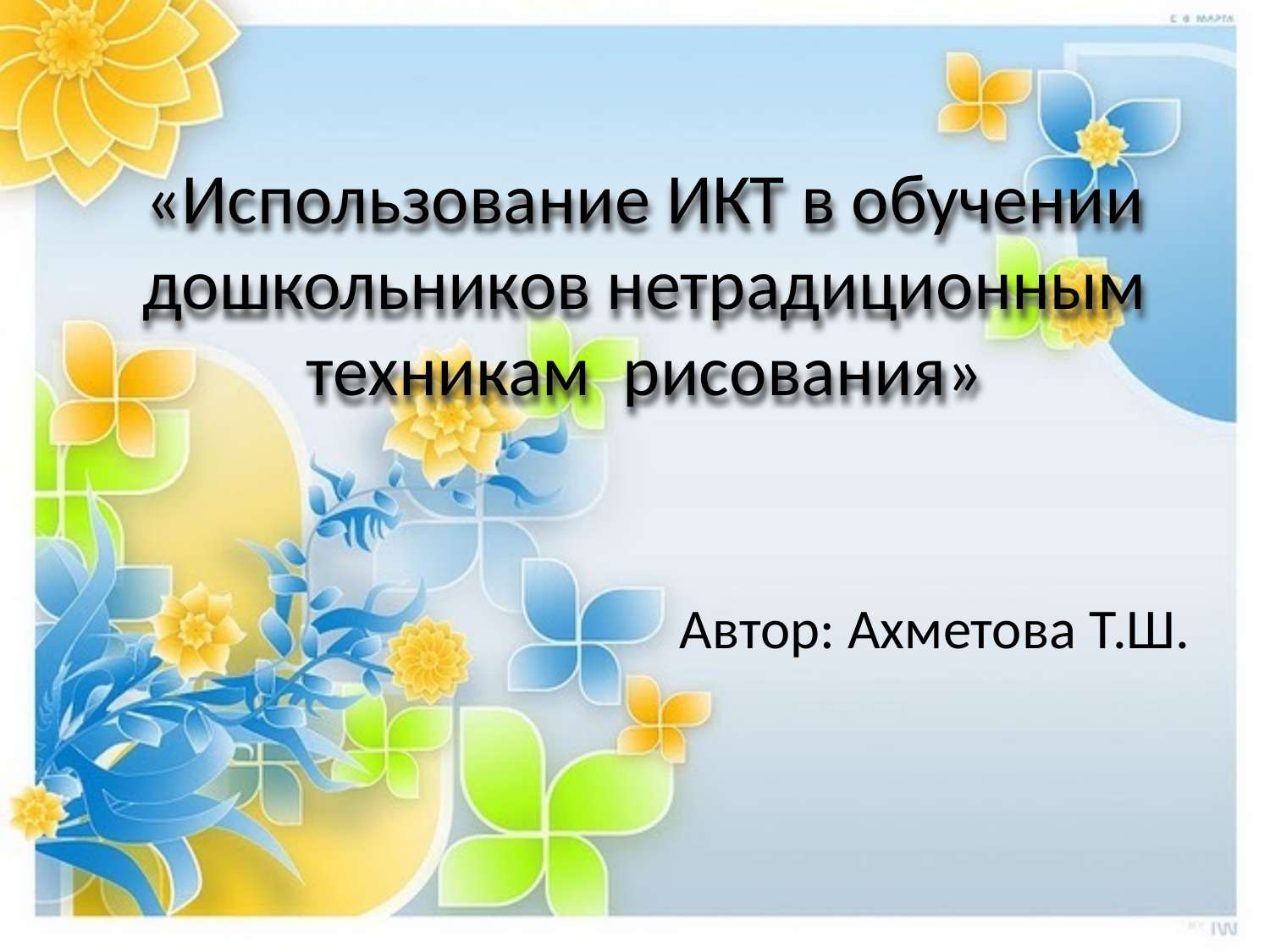

# «Использование ИКТ в обучении дошкольников нетрадиционным техникам  рисования»
Автор: Ахметова Т.Ш.